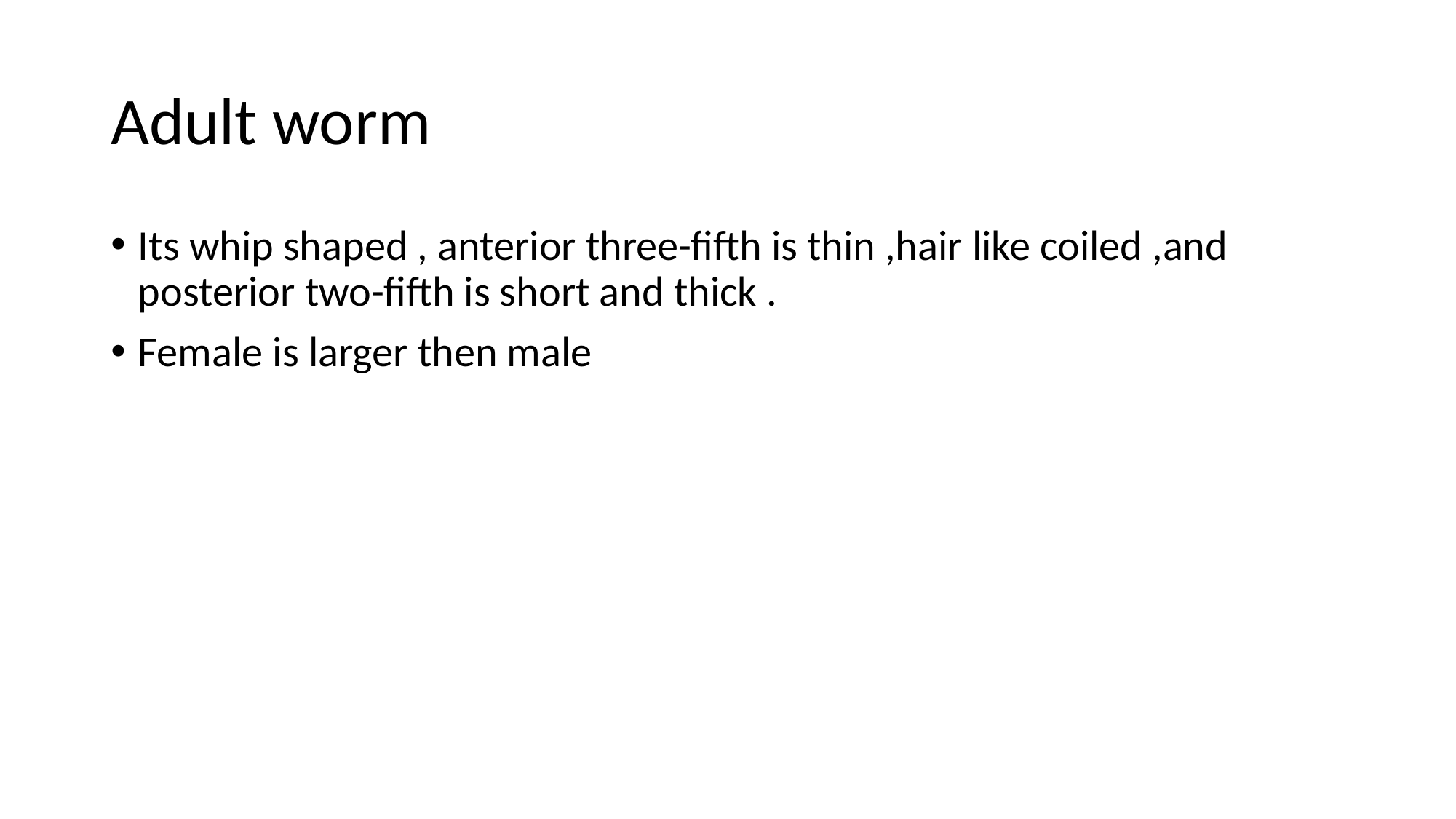

# Adult worm
Its whip shaped , anterior three-fifth is thin ,hair like coiled ,and posterior two-fifth is short and thick .
Female is larger then male